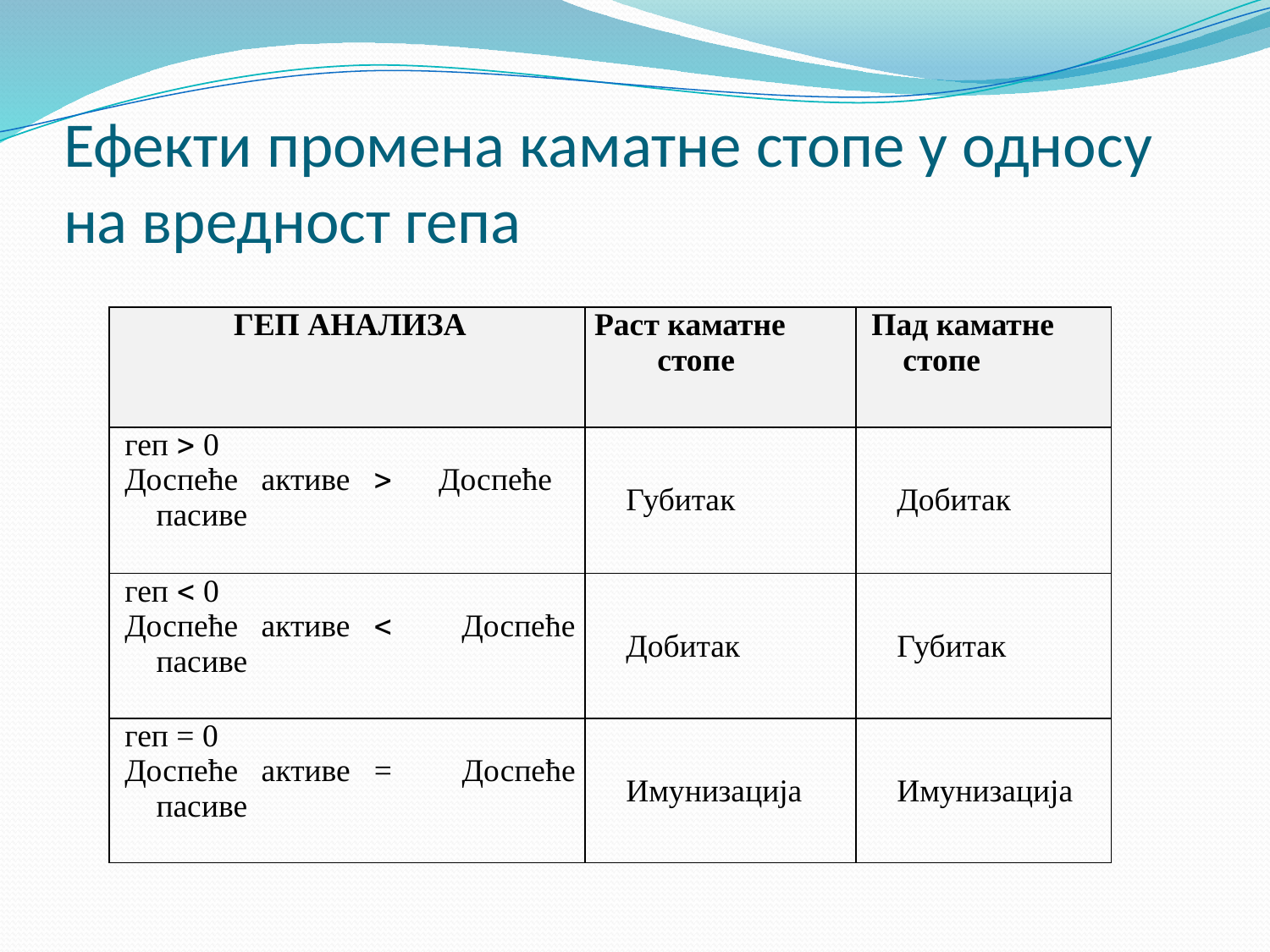

# Ефекти промена каматне стопе у односу на вредност гепа
| ГЕП АНАЛИЗА | Раст каматне стопе | Пад каматне стопе |
| --- | --- | --- |
| геп > 0 Доспеће активе > Доспеће пасиве | Губитак | Добитак |
| геп < 0 Доспеће активе < Доспеће пасиве | Добитак | Губитак |
| геп = 0 Доспеће активе = Доспеће пасиве | Имунизација | Имунизација |